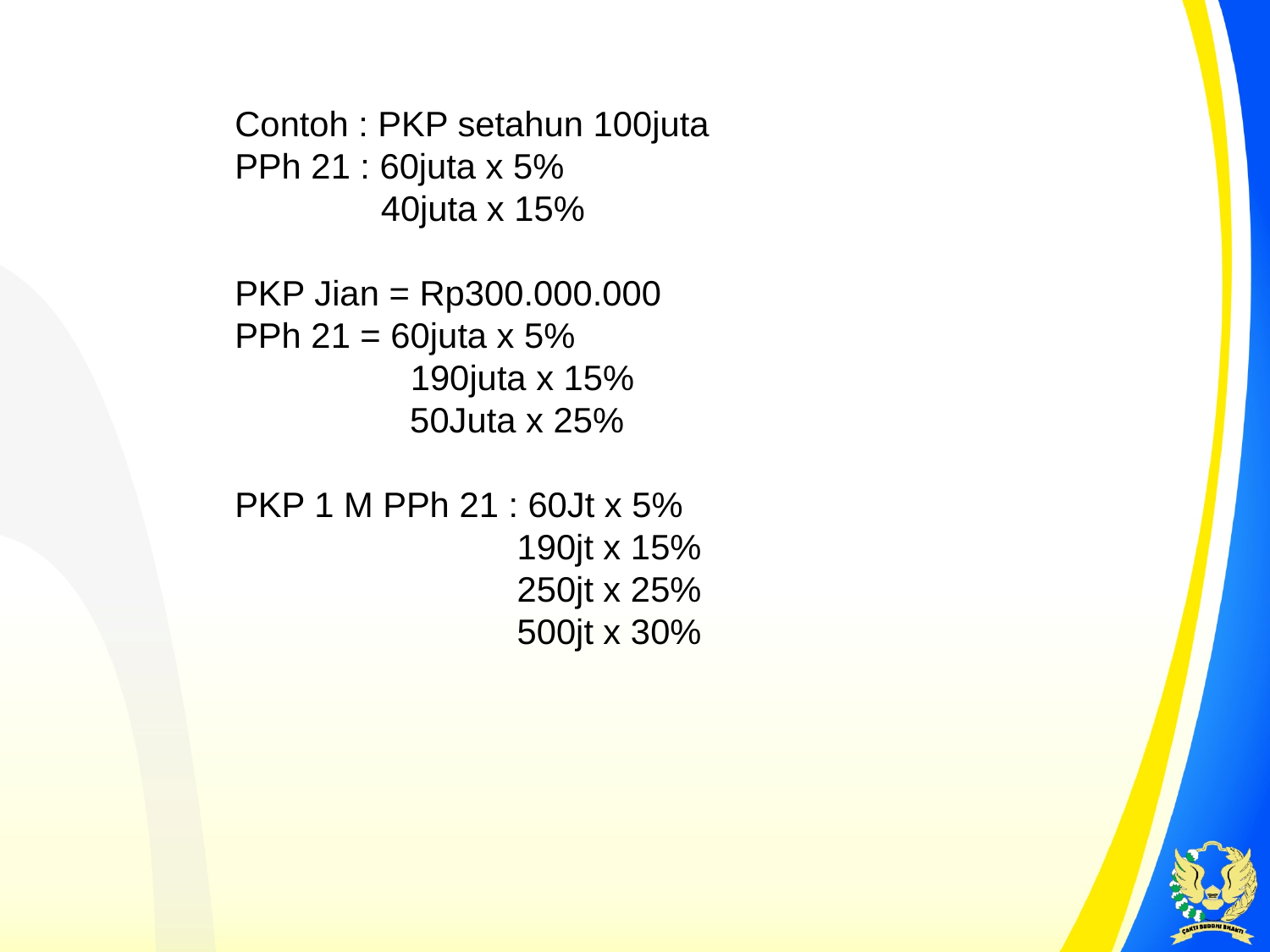

Contoh : PKP setahun 100juta
PPh 21 : 60juta x 5%
               40juta x 15%

PKP Jian = Rp300.000.000
PPh 21 = 60juta x 5%
	     190juta x 15%
                  50Juta x 25%

PKP 1 M PPh 21 : 60Jt x 5%
                             190jt x 15%
                             250jt x 25%
                             500jt x 30%